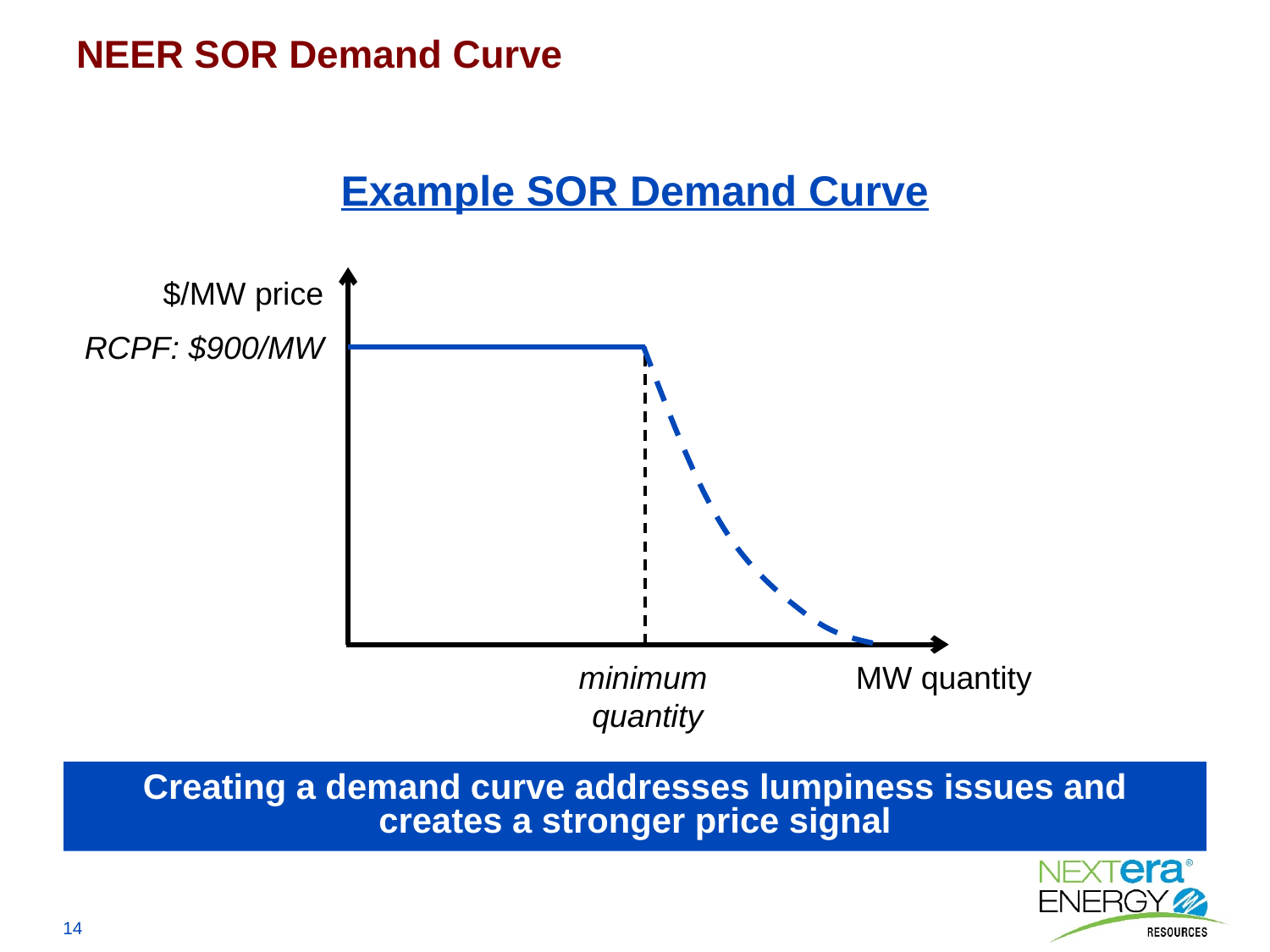

NEER SOR Demand Curve
# Example SOR Demand Curve
$/MW price
RCPF: $900/MW

minimum
quantity
MW quantity
Creating a demand curve addresses lumpiness issues and creates a stronger price signal